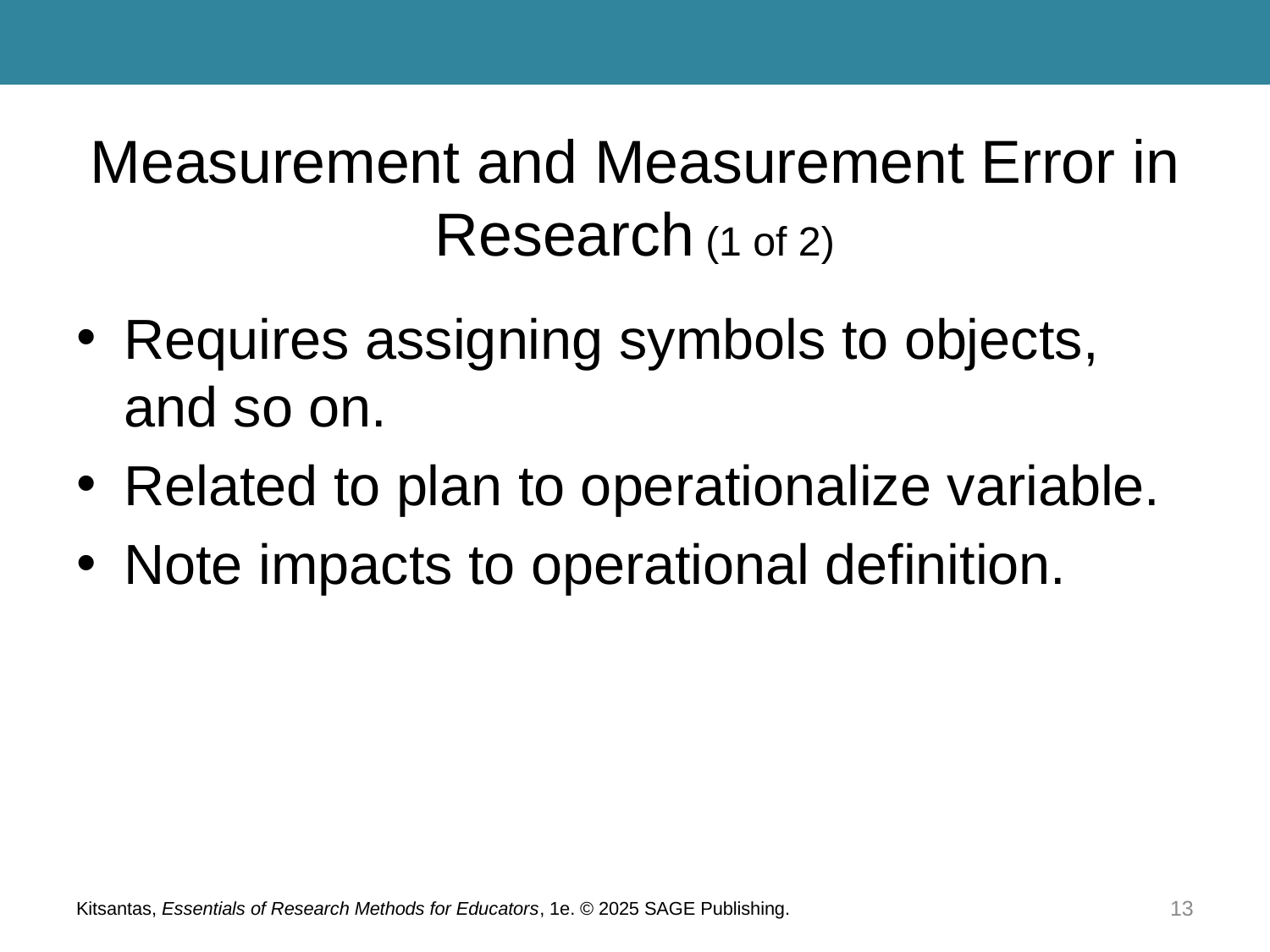

# Measurement and Measurement Error in Research (1 of 2)
Requires assigning symbols to objects, and so on.
Related to plan to operationalize variable.
Note impacts to operational definition.
Kitsantas, Essentials of Research Methods for Educators, 1e. © 2025 SAGE Publishing.
13